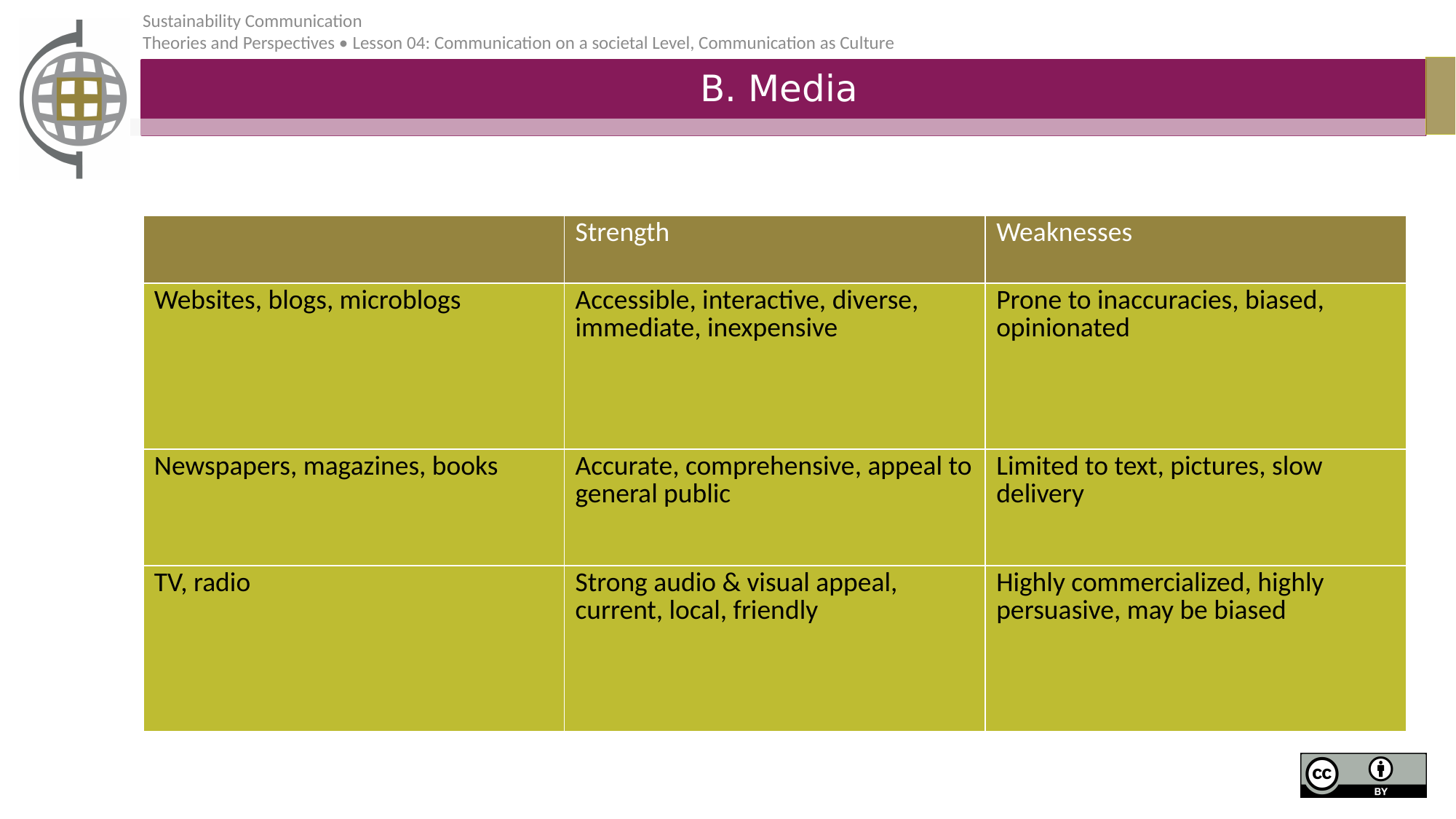

# B. Media
|  | Strength | Weaknesses |
| --- | --- | --- |
| Websites, blogs, microblogs | Accessible, interactive, diverse, immediate, inexpensive | Prone to inaccuracies, biased, opinionated |
| Newspapers, magazines, books | Accurate, comprehensive, appeal to general public | Limited to text, pictures, slow delivery |
| TV, radio | Strong audio & visual appeal, current, local, friendly | Highly commercialized, highly persuasive, may be biased |